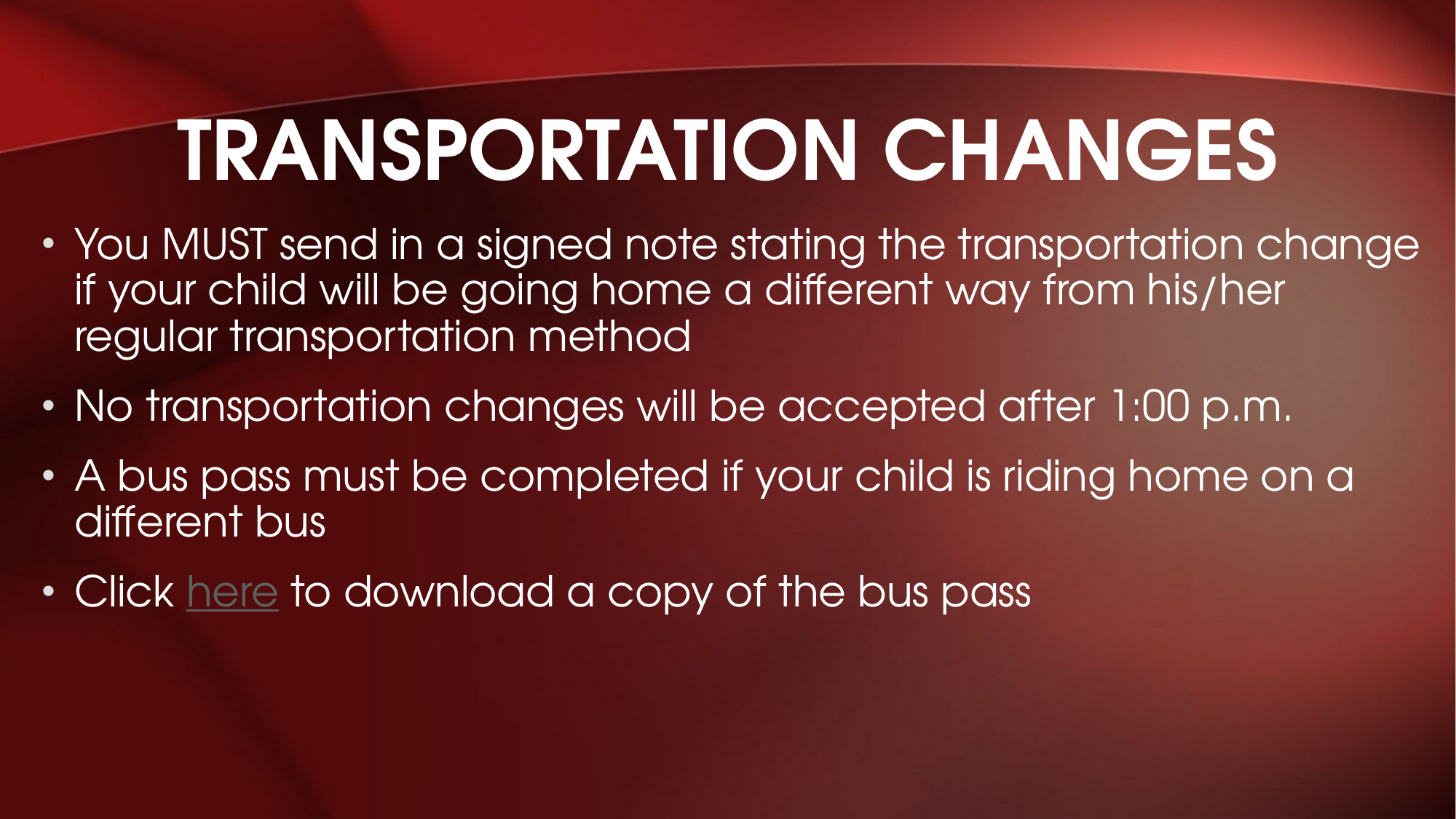

# Transportation changes
You MUST send in a signed note stating the transportation change if your child will be going home a different way from his/her regular transportation method
No transportation changes will be accepted after 1:00 p.m.
A bus pass must be completed if your child is riding home on a different bus
Click here to download a copy of the bus pass